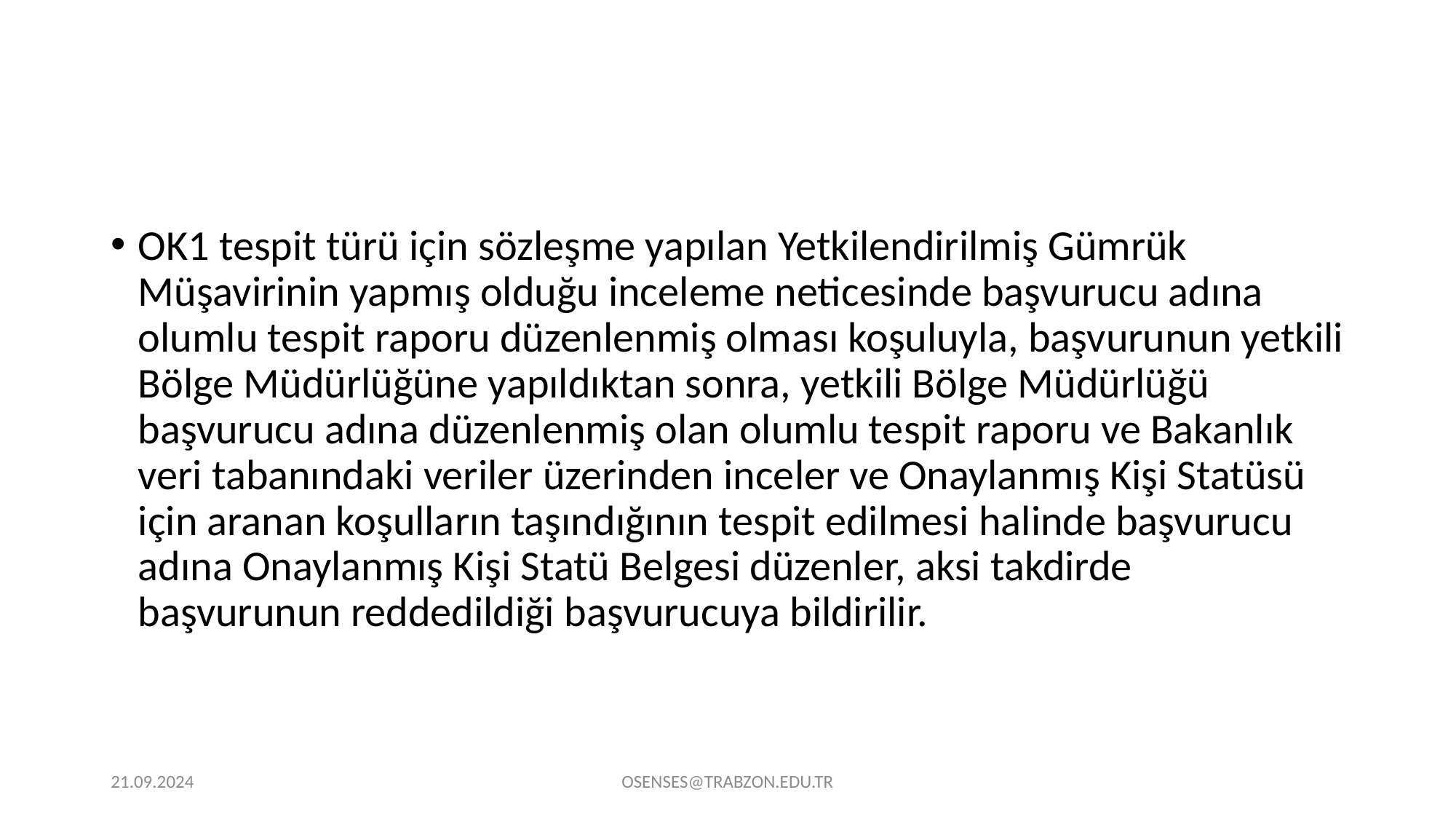

OK1 tespit türü için sözleşme yapılan Yetkilendirilmiş Gümrük Müşavirinin yapmış olduğu inceleme neticesinde başvurucu adına olumlu tespit raporu düzenlenmiş olması koşuluyla, başvurunun yetkili Bölge Müdürlüğüne yapıldıktan sonra, yetkili Bölge Müdürlüğü başvurucu adına düzenlenmiş olan olumlu tespit raporu ve Bakanlık veri tabanındaki veriler üzerinden inceler ve Onaylanmış Kişi Statüsü için aranan koşulların taşındığının tespit edilmesi halinde başvurucu adına Onaylanmış Kişi Statü Belgesi düzenler, aksi takdirde başvurunun reddedildiği başvurucuya bildirilir.
21.09.2024
OSENSES@TRABZON.EDU.TR